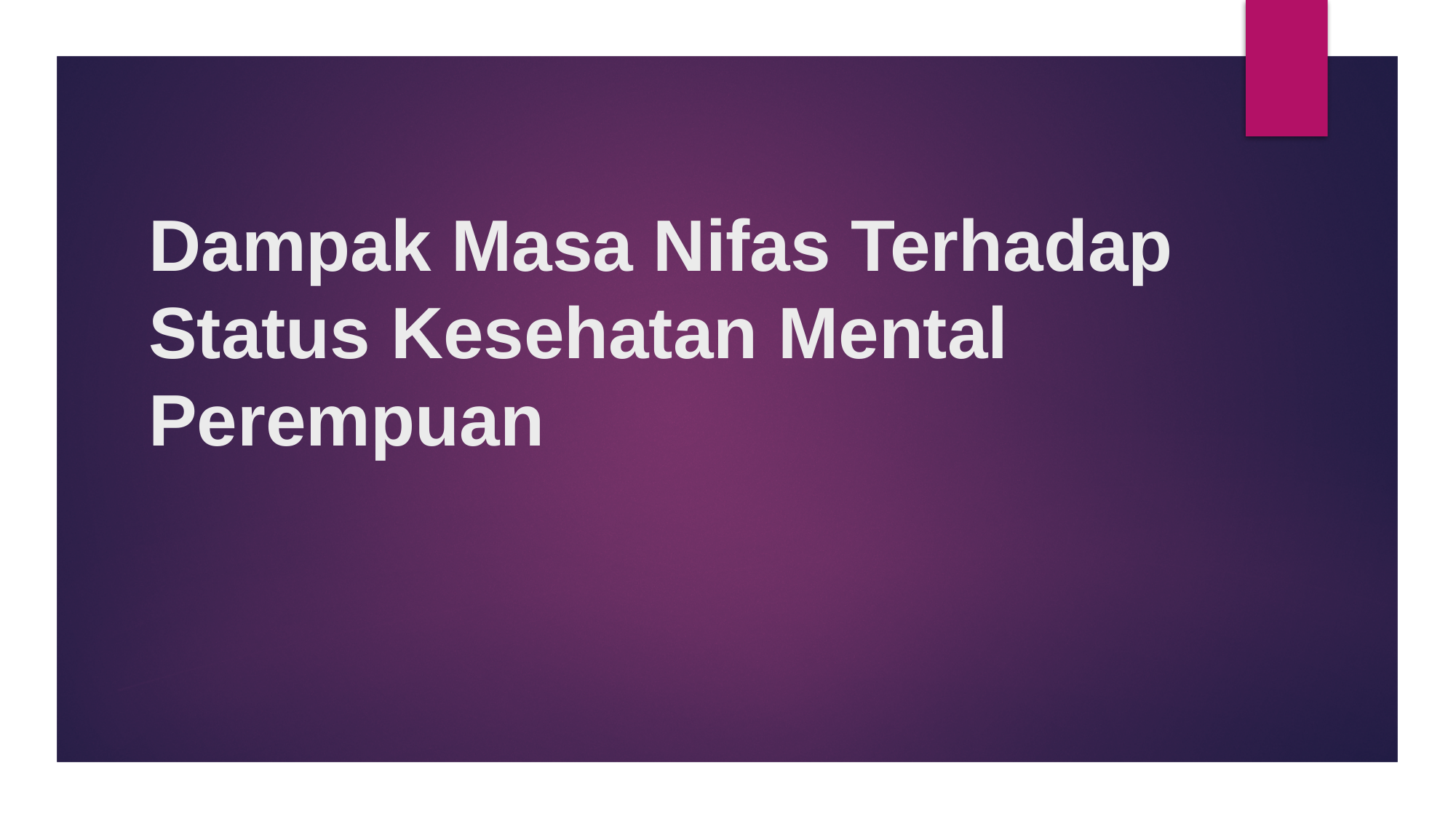

# Dampak Masa Nifas Terhadap Status Kesehatan Mental Perempuan